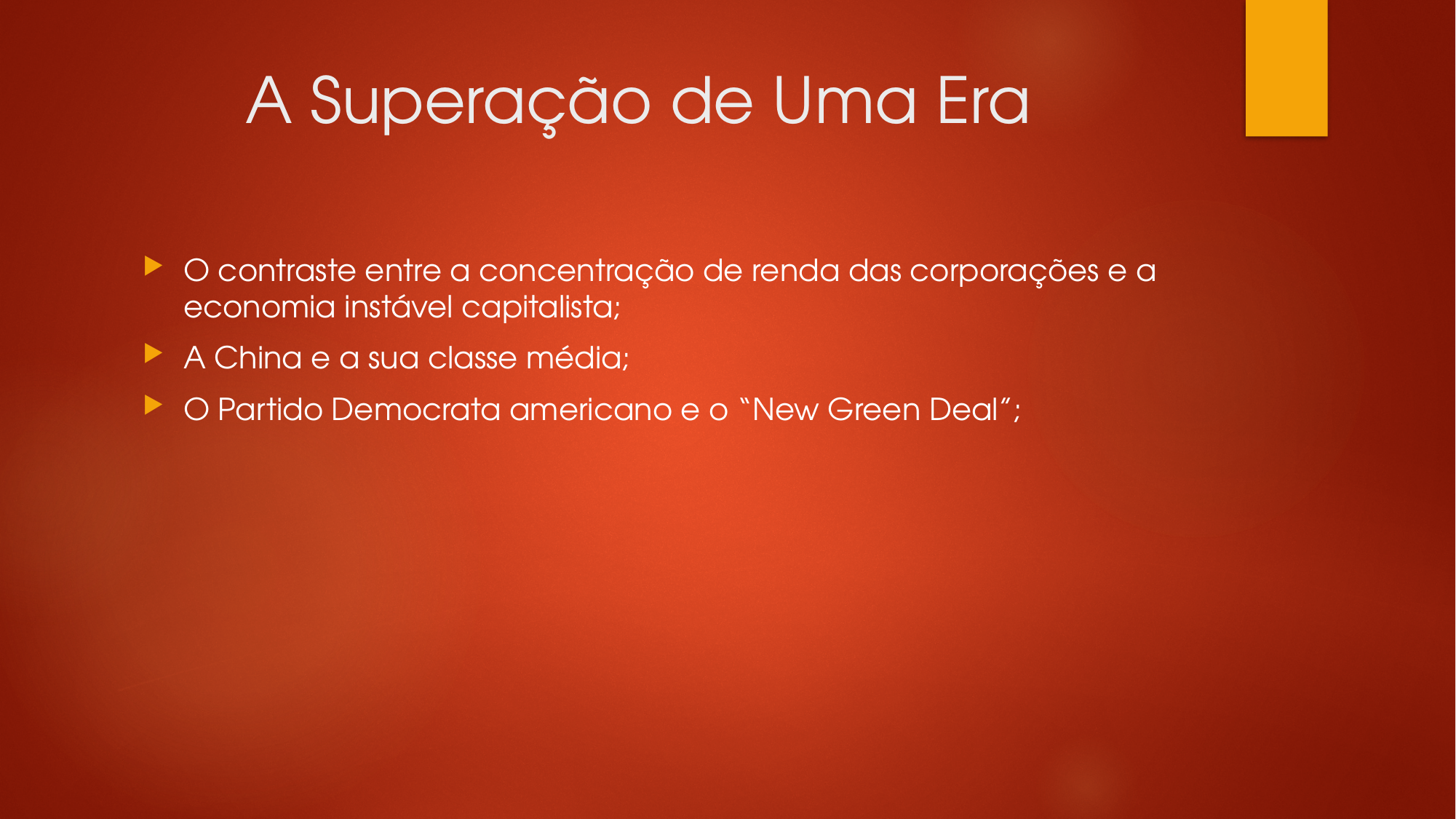

# A Superação de Uma Era
O contraste entre a concentração de renda das corporações e a economia instável capitalista;
A China e a sua classe média;
O Partido Democrata americano e o “New Green Deal”;